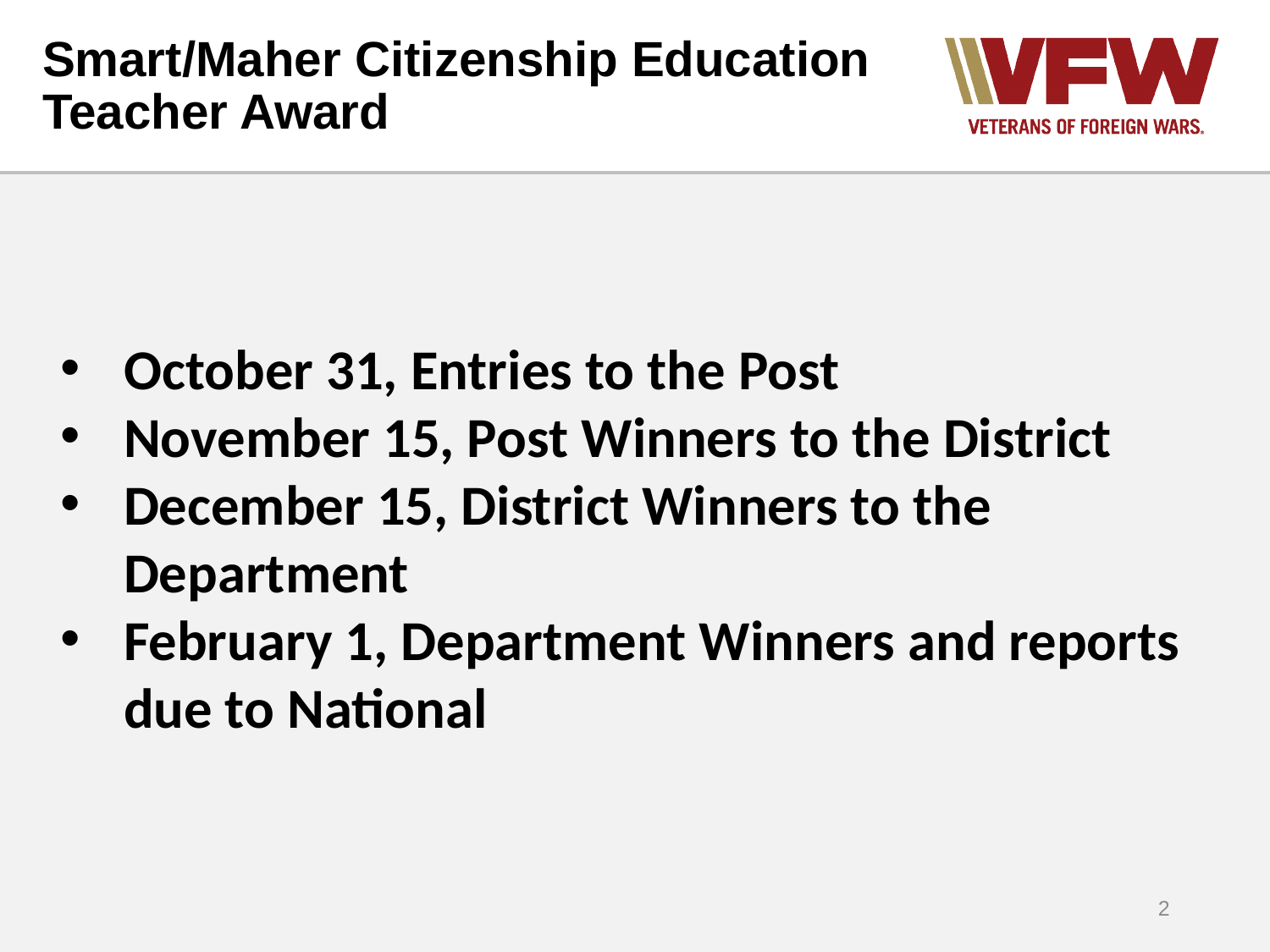

# Smart/Maher Citizenship Education Teacher Award
October 31, Entries to the Post
November 15, Post Winners to the District
December 15, District Winners to the Department
February 1, Department Winners and reports due to National

2